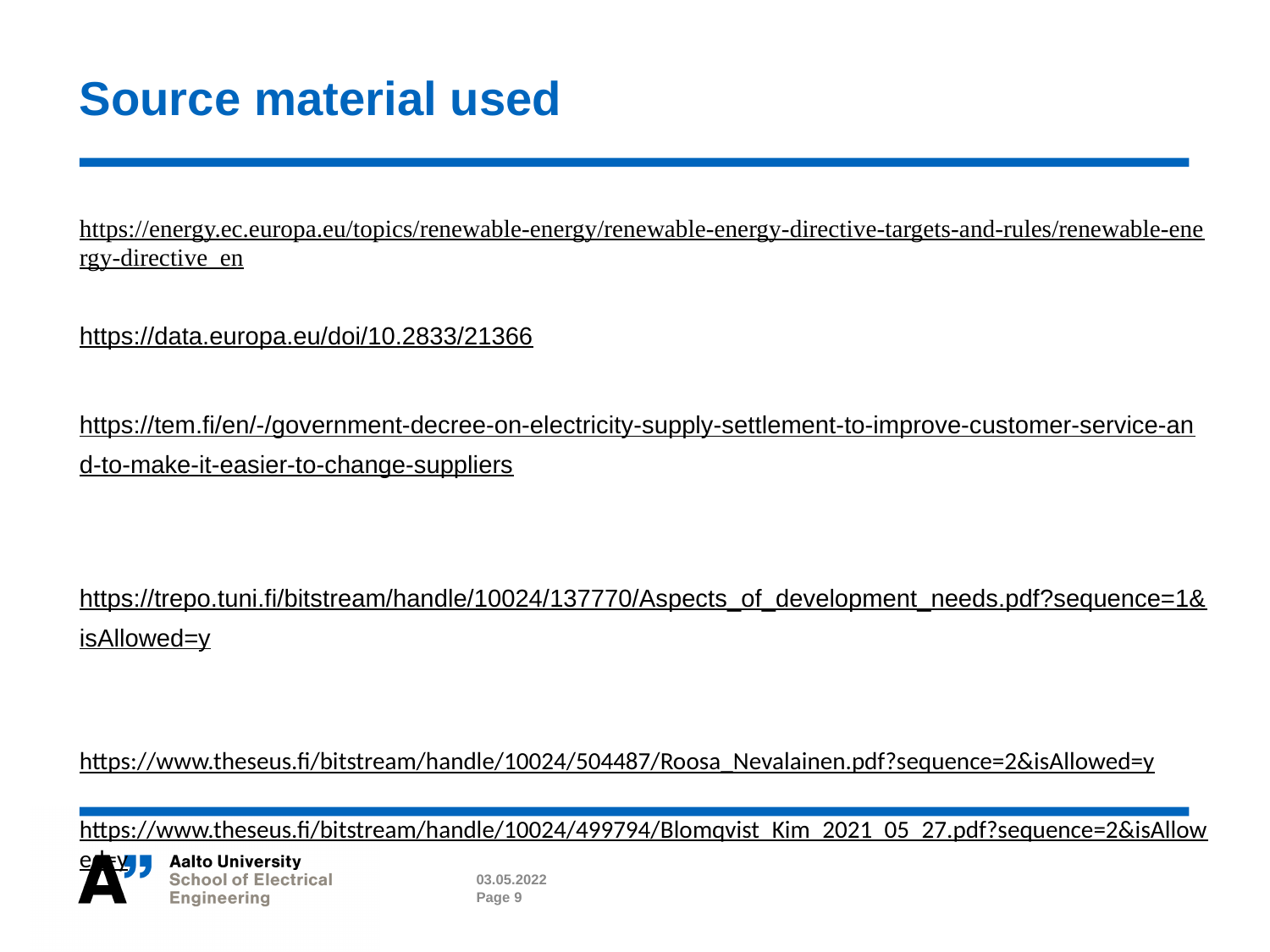

# Source material used
https://energy.ec.europa.eu/topics/renewable-energy/renewable-energy-directive-targets-and-rules/renewable-energy-directive_en

https://data.europa.eu/doi/10.2833/21366

https://tem.fi/en/-/government-decree-on-electricity-supply-settlement-to-improve-customer-service-and-to-make-it-easier-to-change-suppliers

https://trepo.tuni.fi/bitstream/handle/10024/137770/Aspects_of_development_needs.pdf?sequence=1&isAllowed=y

https://www.theseus.fi/bitstream/handle/10024/504487/Roosa_Nevalainen.pdf?sequence=2&isAllowed=y

https://www.theseus.fi/bitstream/handle/10024/499794/Blomqvist_Kim_2021_05_27.pdf?sequence=2&isAllowed=y

03.05.2022

Page 9